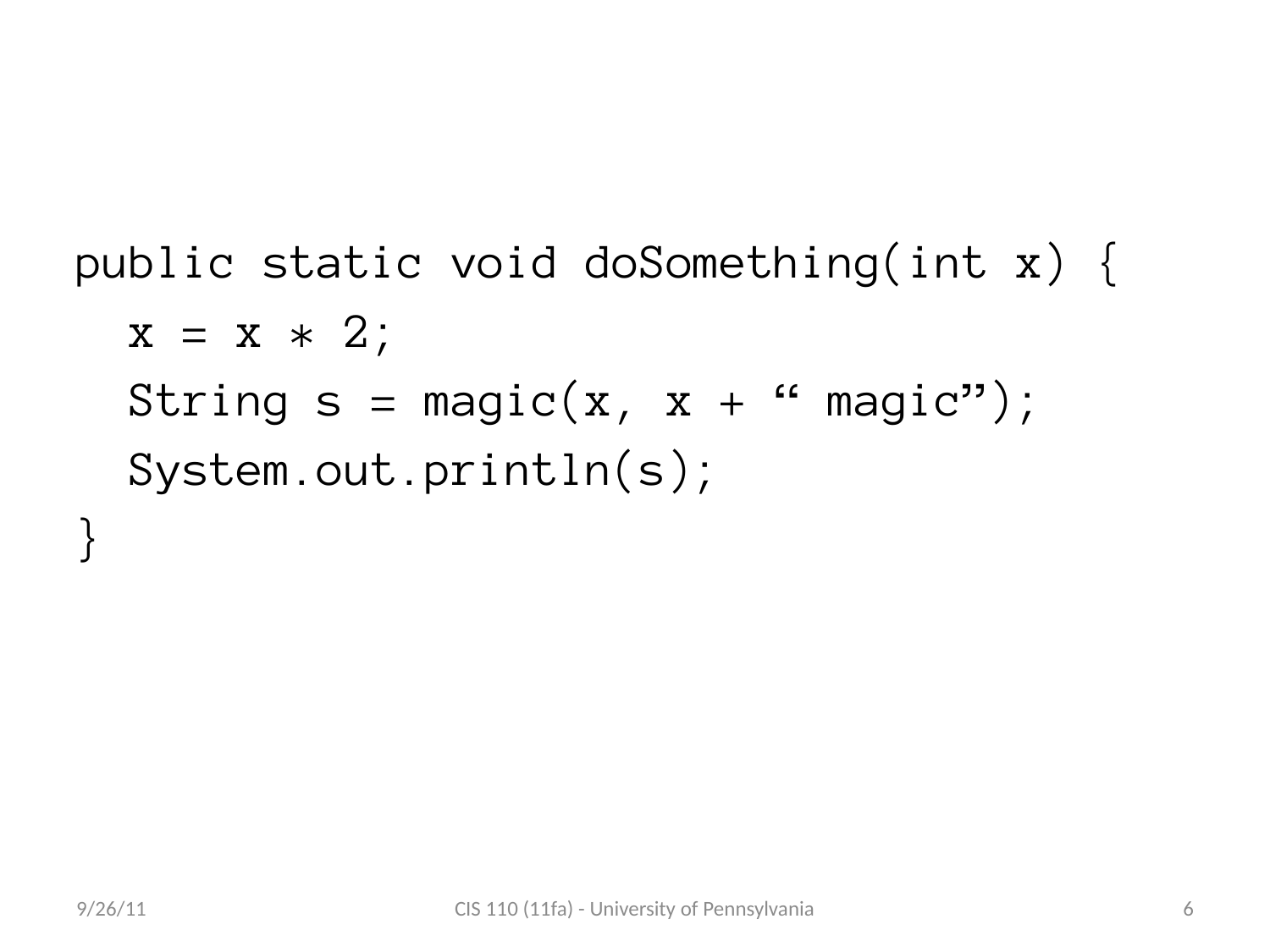

# doSomething
public static void doSomething(int x) {
  x = x * 2;
  String s = magic(x, x + “ magic”);
  System.out.println(s);
}
9/26/11
CIS 110 (11fa) - University of Pennsylvania
6